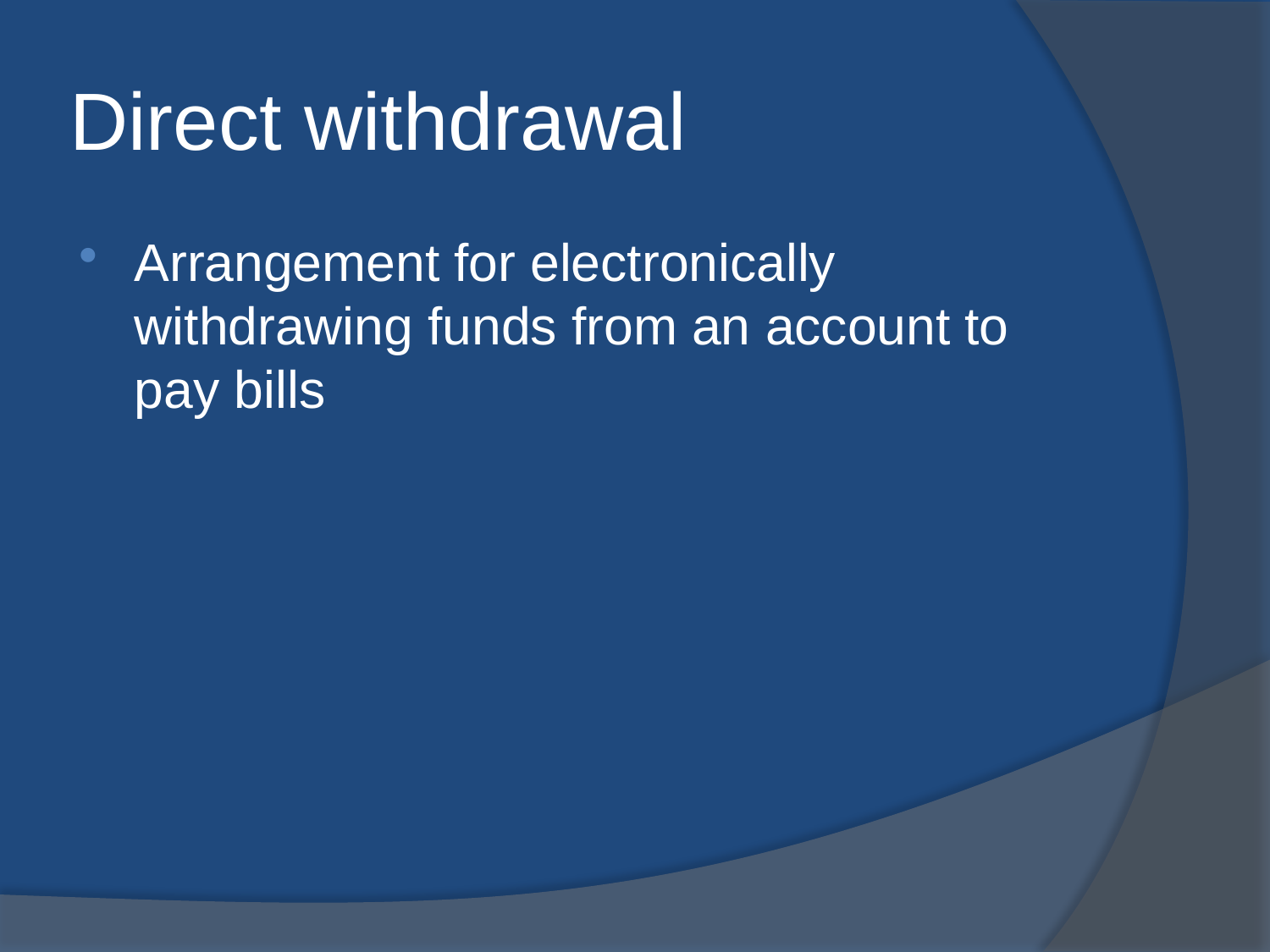

# Direct withdrawal
Arrangement for electronically withdrawing funds from an account to pay bills